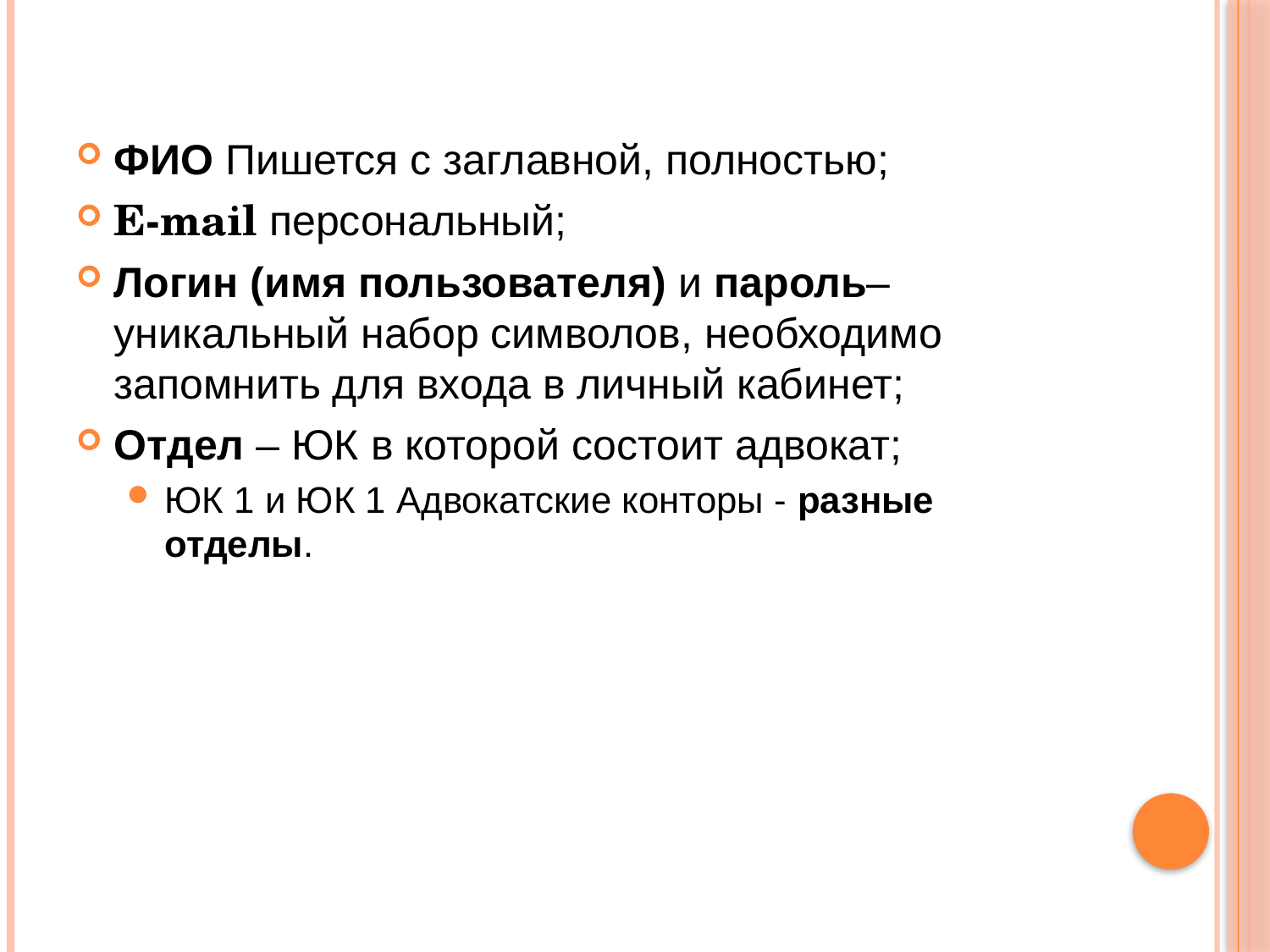

ФИО Пишется с заглавной, полностью;
E-mail персональный;
Логин (имя пользователя) и пароль– уникальный набор символов, необходимо запомнить для входа в личный кабинет;
Отдел – ЮК в которой состоит адвокат;
ЮК 1 и ЮК 1 Адвокатские конторы - разные отделы.